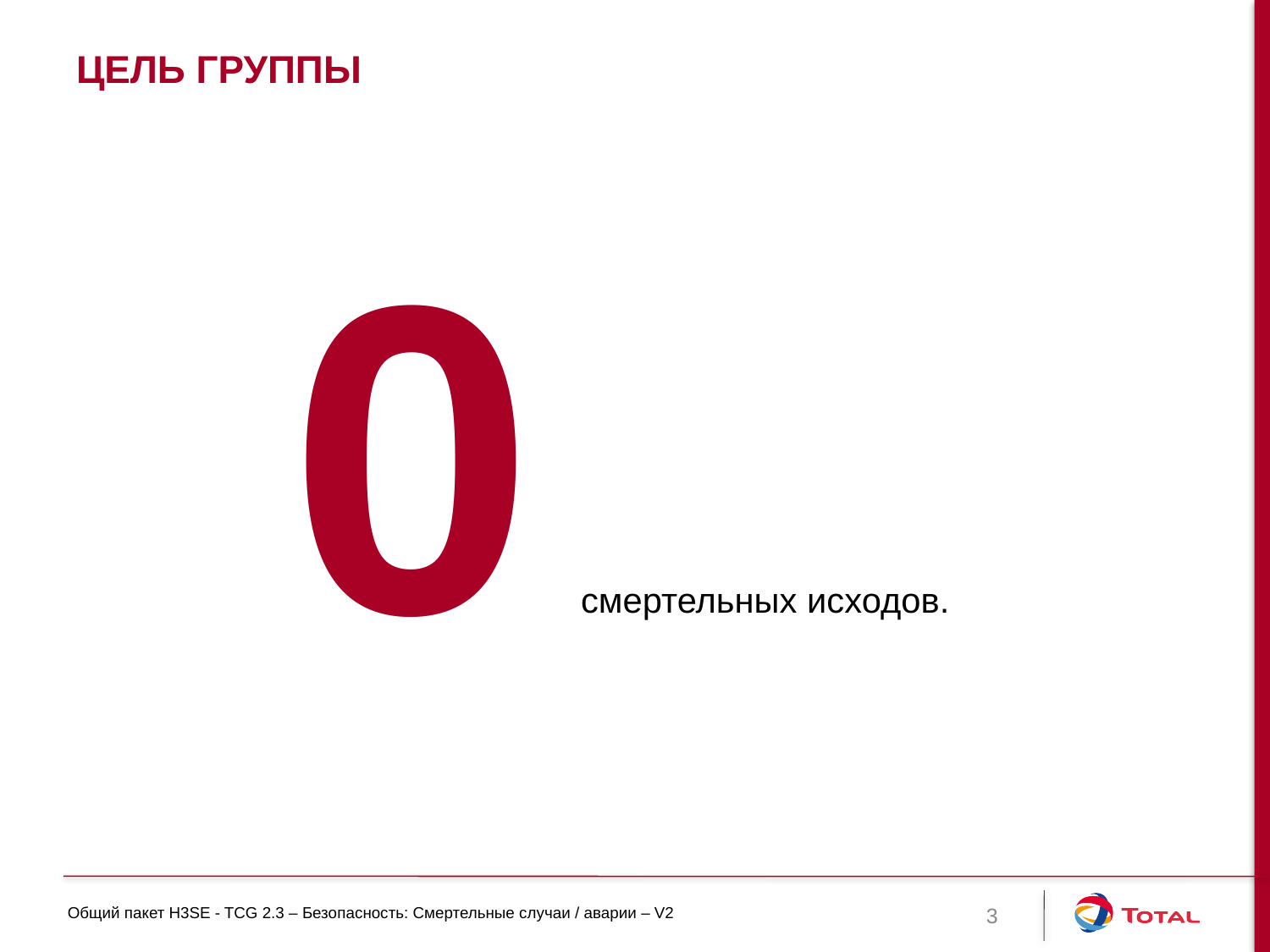

# Цель Группы
0 смертельных исходов.
3
Общий пакет H3SE - TCG 2.3 – Безопасность: Смертельные случаи / аварии – V2